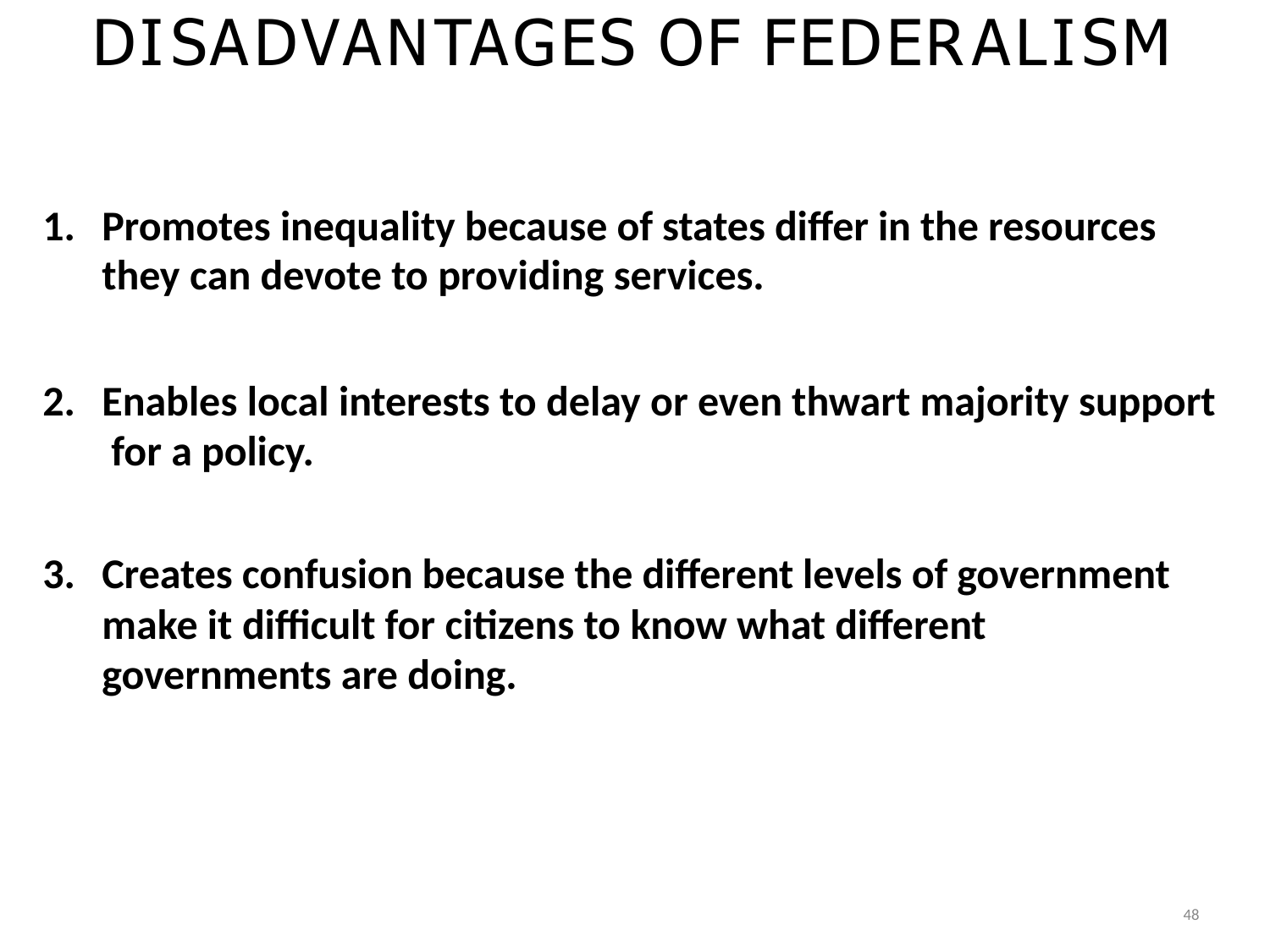

# DISADVANTAGES OF FEDERALISM
Promotes inequality because of states diﬀer in the resources  they can devote to providing services.

Enables local interests to delay or even thwart majority support  for a policy.

Creates confusion because the diﬀerent levels of government  make it diﬃcult for citizens to know what diﬀerent  governments are doing.
48